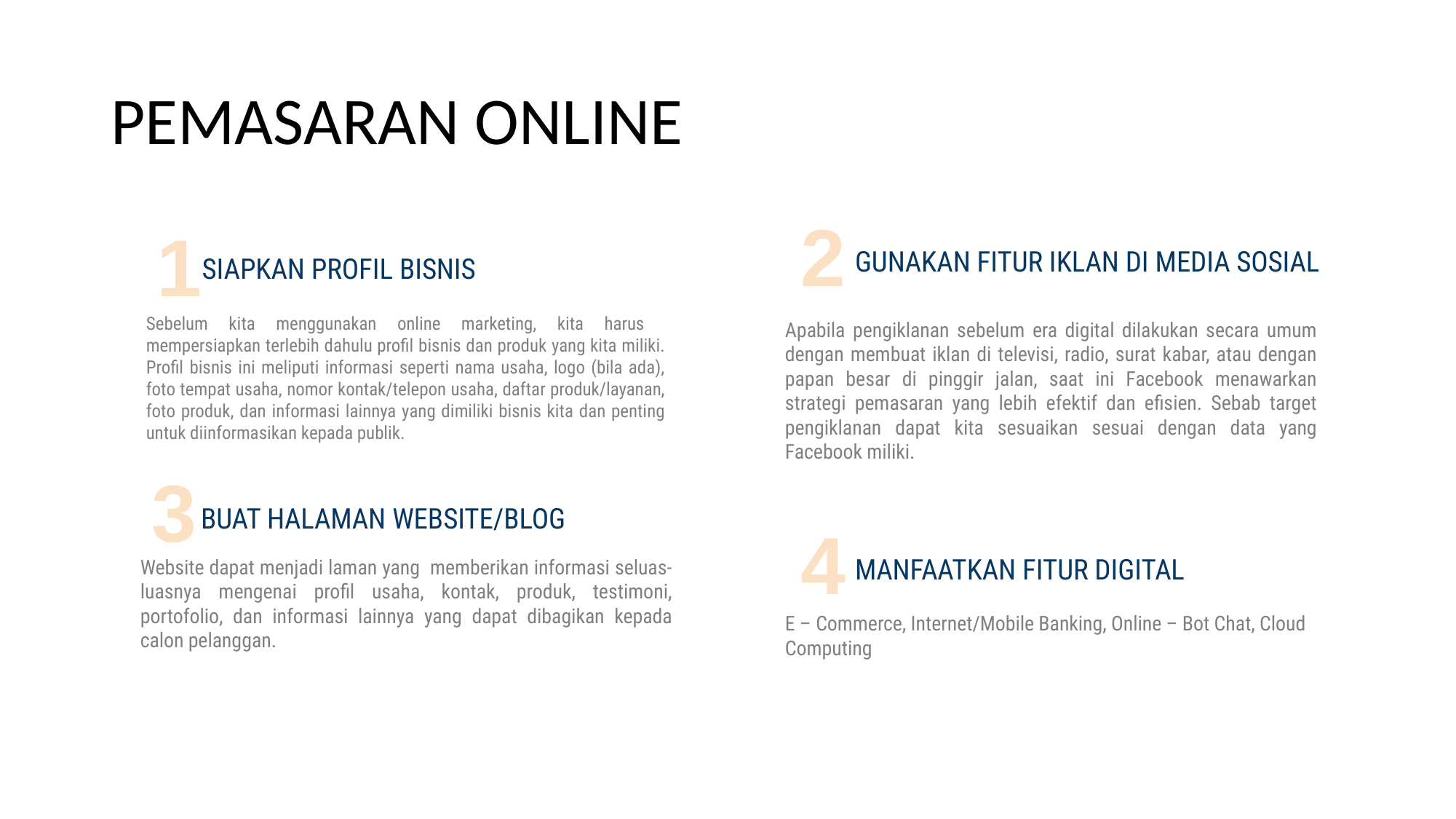

# PEMASARAN ONLINE
2
1
GUNAKAN FITUR IKLAN DI MEDIA SOSIAL
SIAPKAN PROFIL BISNIS
Sebelum kita menggunakan online marketing, kita harus  mempersiapkan terlebih dahulu profil bisnis dan produk yang kita miliki. Profil bisnis ini meliputi informasi seperti nama usaha, logo (bila ada), foto tempat usaha, nomor kontak/telepon usaha, daftar produk/layanan, foto produk, dan informasi lainnya yang dimiliki bisnis kita dan penting untuk diinformasikan kepada publik.
Apabila pengiklanan sebelum era digital dilakukan secara umum dengan membuat iklan di televisi, radio, surat kabar, atau dengan papan besar di pinggir jalan, saat ini Facebook menawarkan strategi pemasaran yang lebih efektif dan efisien. Sebab target pengiklanan dapat kita sesuaikan sesuai dengan data yang Facebook miliki.
3
BUAT HALAMAN WEBSITE/BLOG
4
MANFAATKAN FITUR DIGITAL
Website dapat menjadi laman yang  memberikan informasi seluas-luasnya mengenai profil usaha, kontak, produk, testimoni, portofolio, dan informasi lainnya yang dapat dibagikan kepada calon pelanggan.
E – Commerce, Internet/Mobile Banking, Online – Bot Chat, Cloud Computing